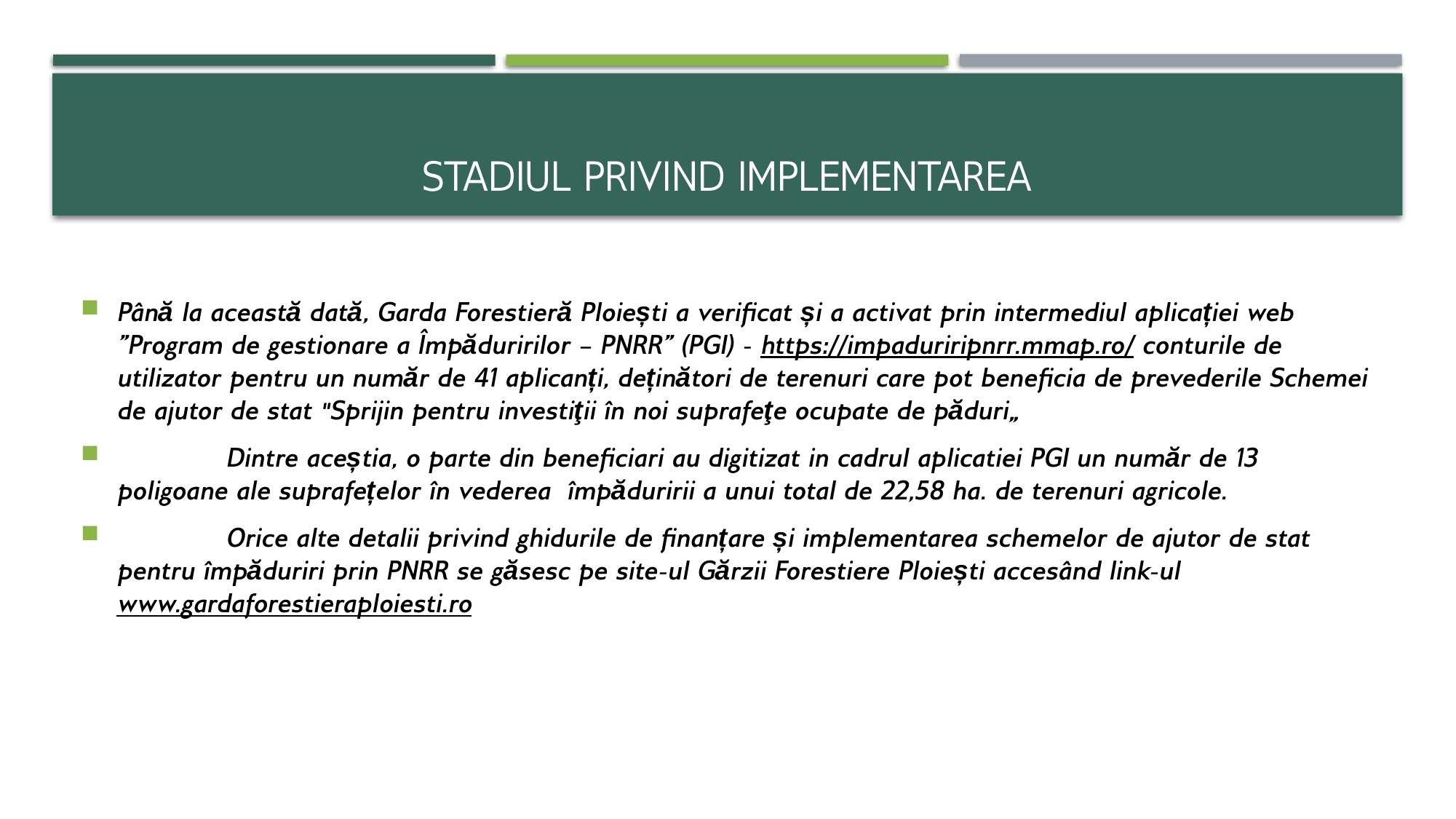

# Stadiul privind implementarea
Până la această dată, Garda Forestieră Ploiești a verificat și a activat prin intermediul aplicației web ”Program de gestionare a Împăduririlor – PNRR” (PGI) - https://impaduriripnrr.mmap.ro/ conturile de utilizator pentru un număr de 41 aplicanți, deținători de terenuri care pot beneficia de prevederile Schemei de ajutor de stat "Sprijin pentru investiţii în noi suprafeţe ocupate de păduri„
	Dintre aceștia, o parte din beneficiari au digitizat in cadrul aplicatiei PGI un număr de 13 poligoane ale suprafețelor în vederea  împăduririi a unui total de 22,58 ha. de terenuri agricole.
	Orice alte detalii privind ghidurile de finanțare și implementarea schemelor de ajutor de stat pentru împăduriri prin PNRR se găsesc pe site-ul Gărzii Forestiere Ploiești accesând link-ul www.gardaforestieraploiesti.ro